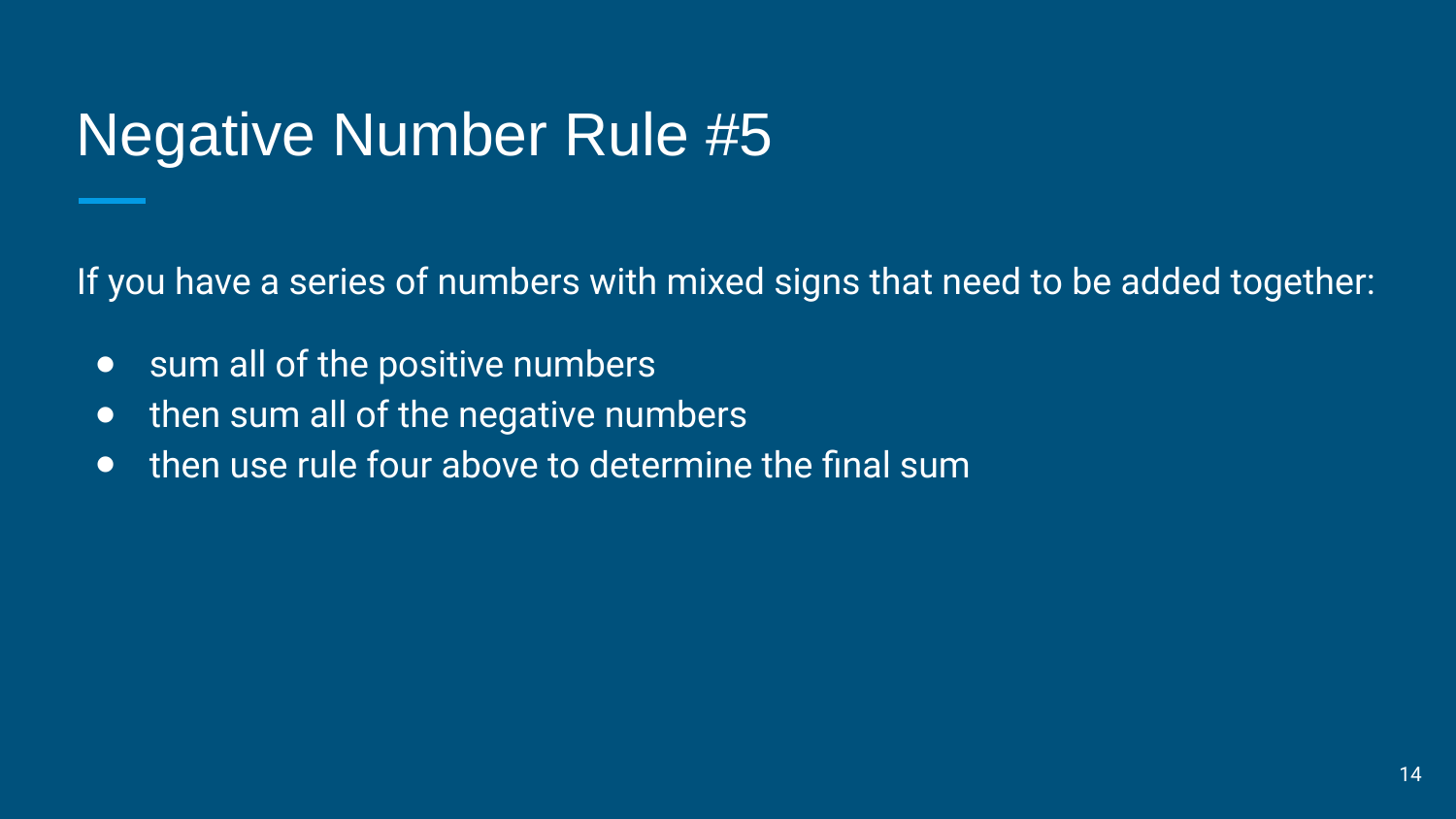

# Negative Number Rule #5
If you have a series of numbers with mixed signs that need to be added together:
sum all of the positive numbers
then sum all of the negative numbers
then use rule four above to determine the final sum

14